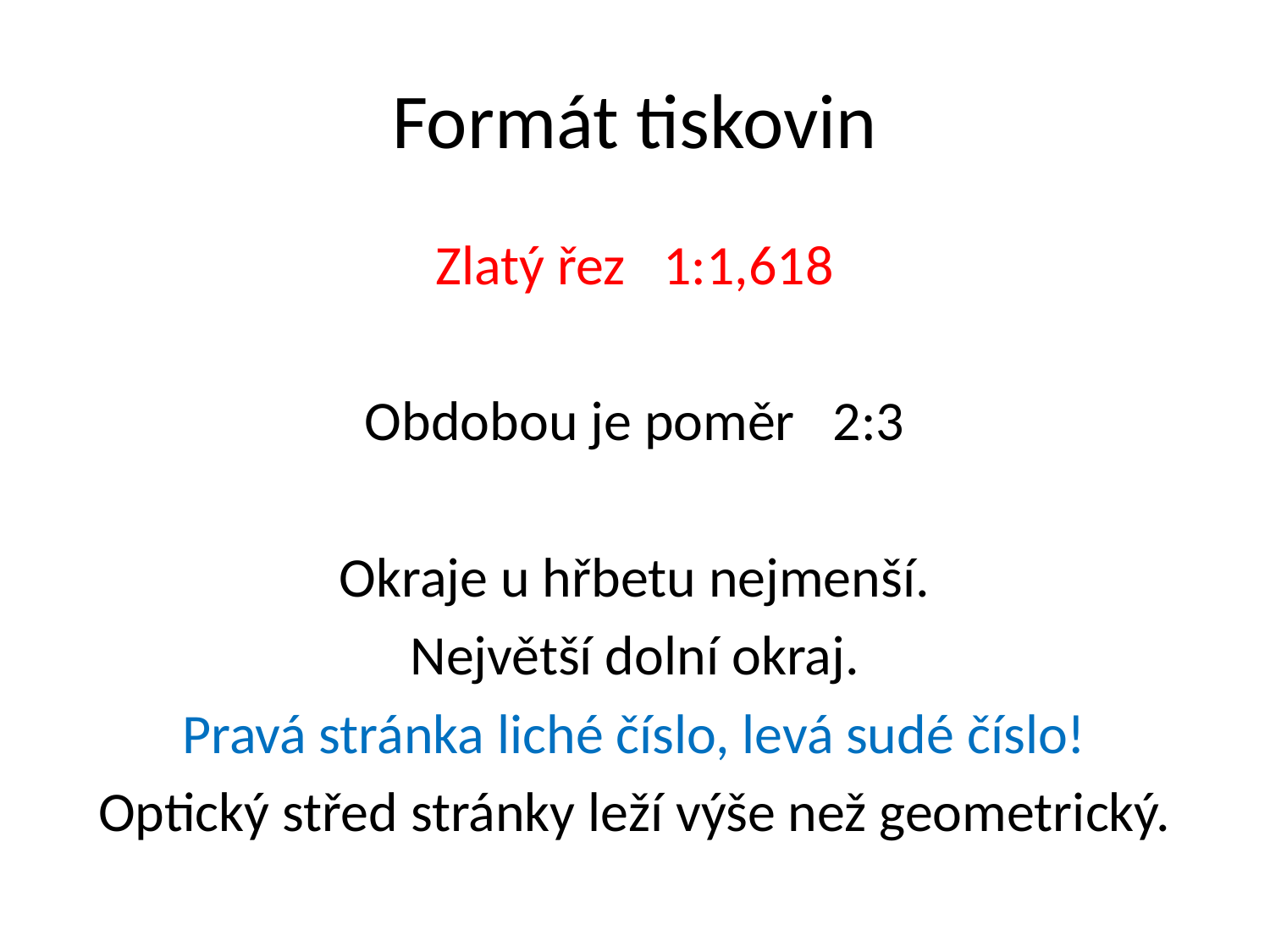

# Formát tiskovin
Zlatý řez   1:1,618

Obdobou je poměr   2:3

Okraje u hřbetu nejmenší.
Největší dolní okraj.
Pravá stránka liché číslo, levá sudé číslo!
Optický střed stránky leží výše než geometrický.